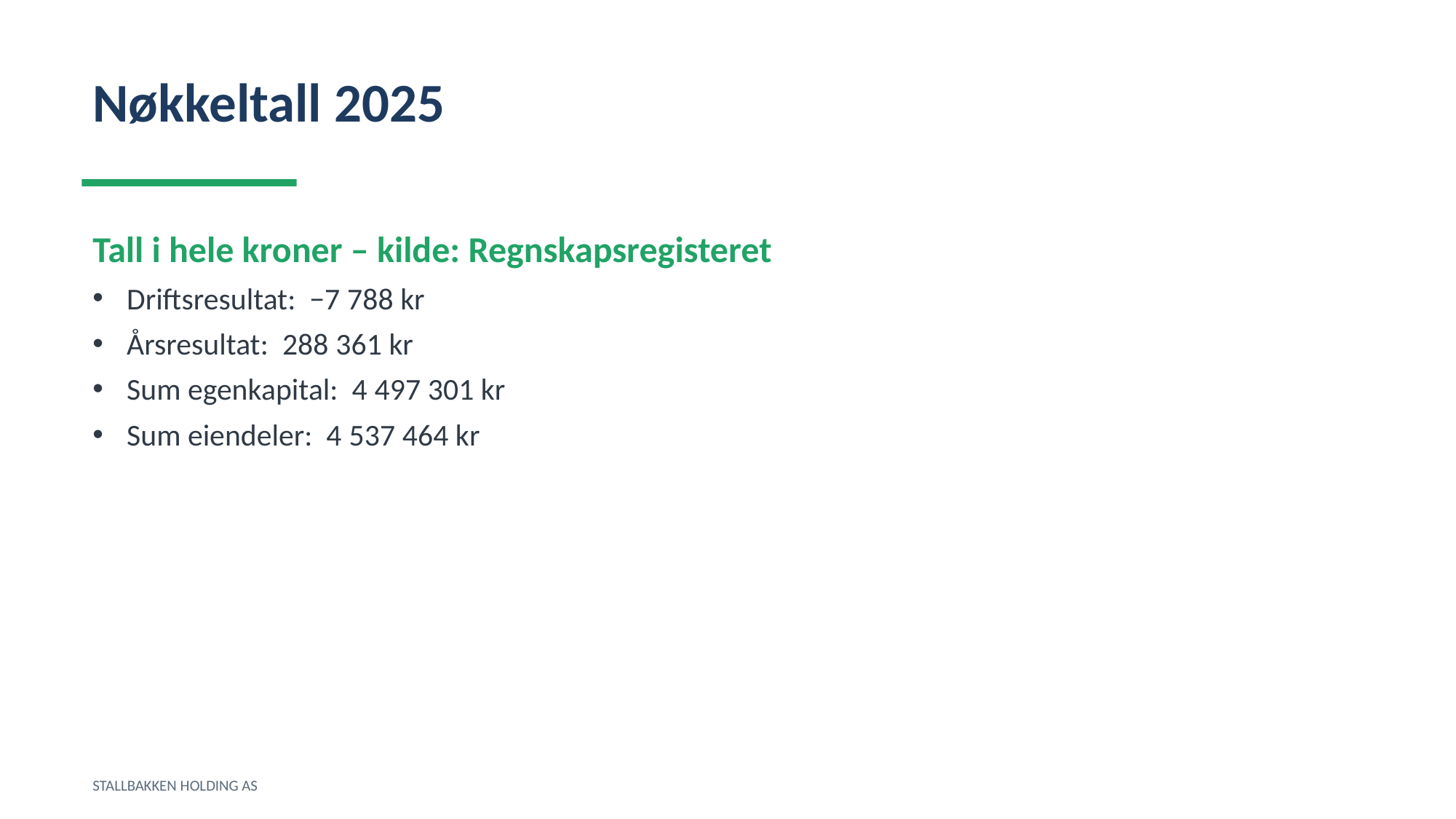

Nøkkeltall 2025

Tall i hele kroner – kilde: Regnskapsregisteret
Driftsresultat:  −7 788 kr
Årsresultat:  288 361 kr
Sum egenkapital:  4 497 301 kr
Sum eiendeler:  4 537 464 kr
STALLBAKKEN HOLDING AS